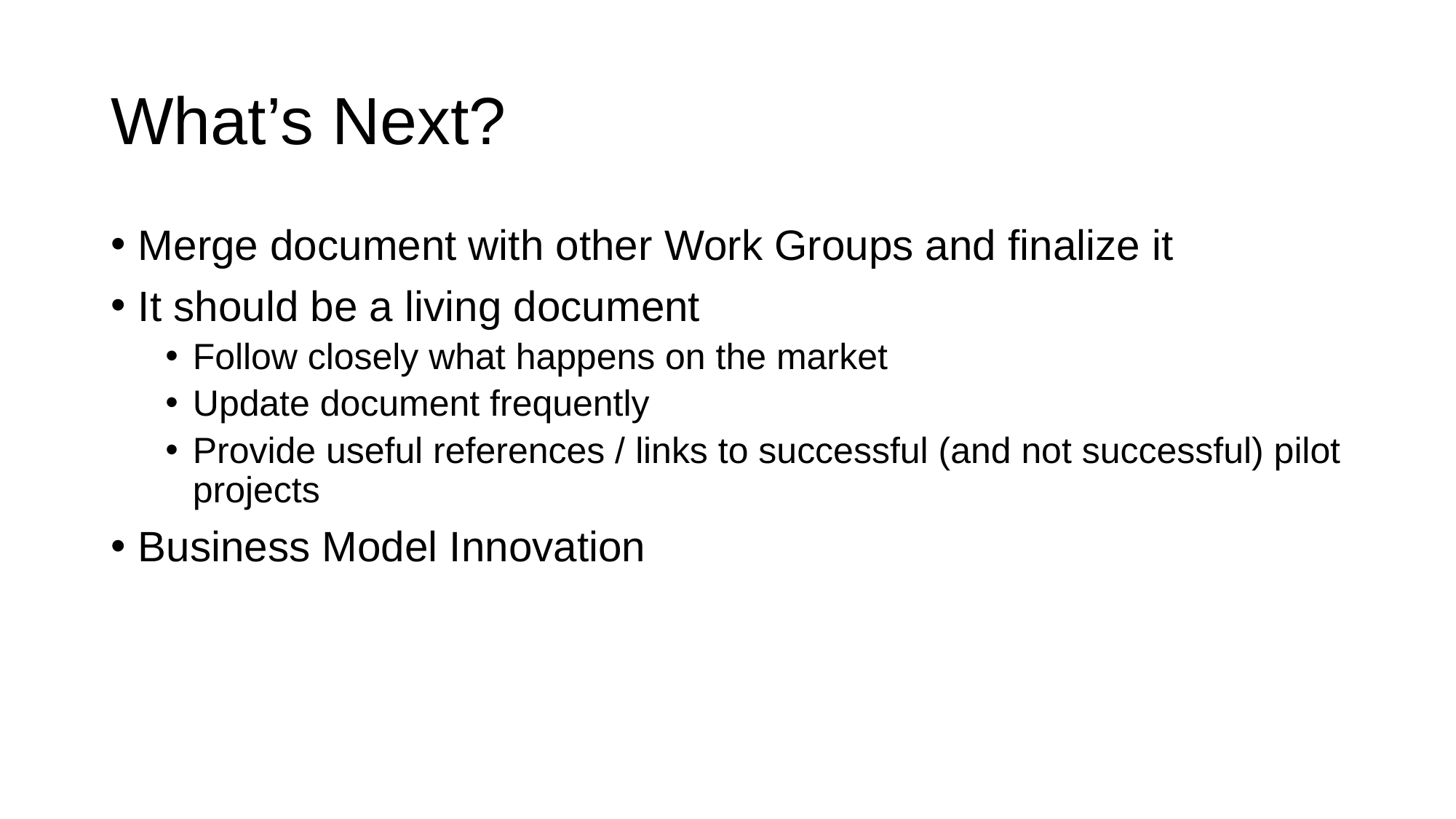

# What’s Next?
Merge document with other Work Groups and finalize it
It should be a living document
Follow closely what happens on the market
Update document frequently
Provide useful references / links to successful (and not successful) pilot projects
Business Model Innovation